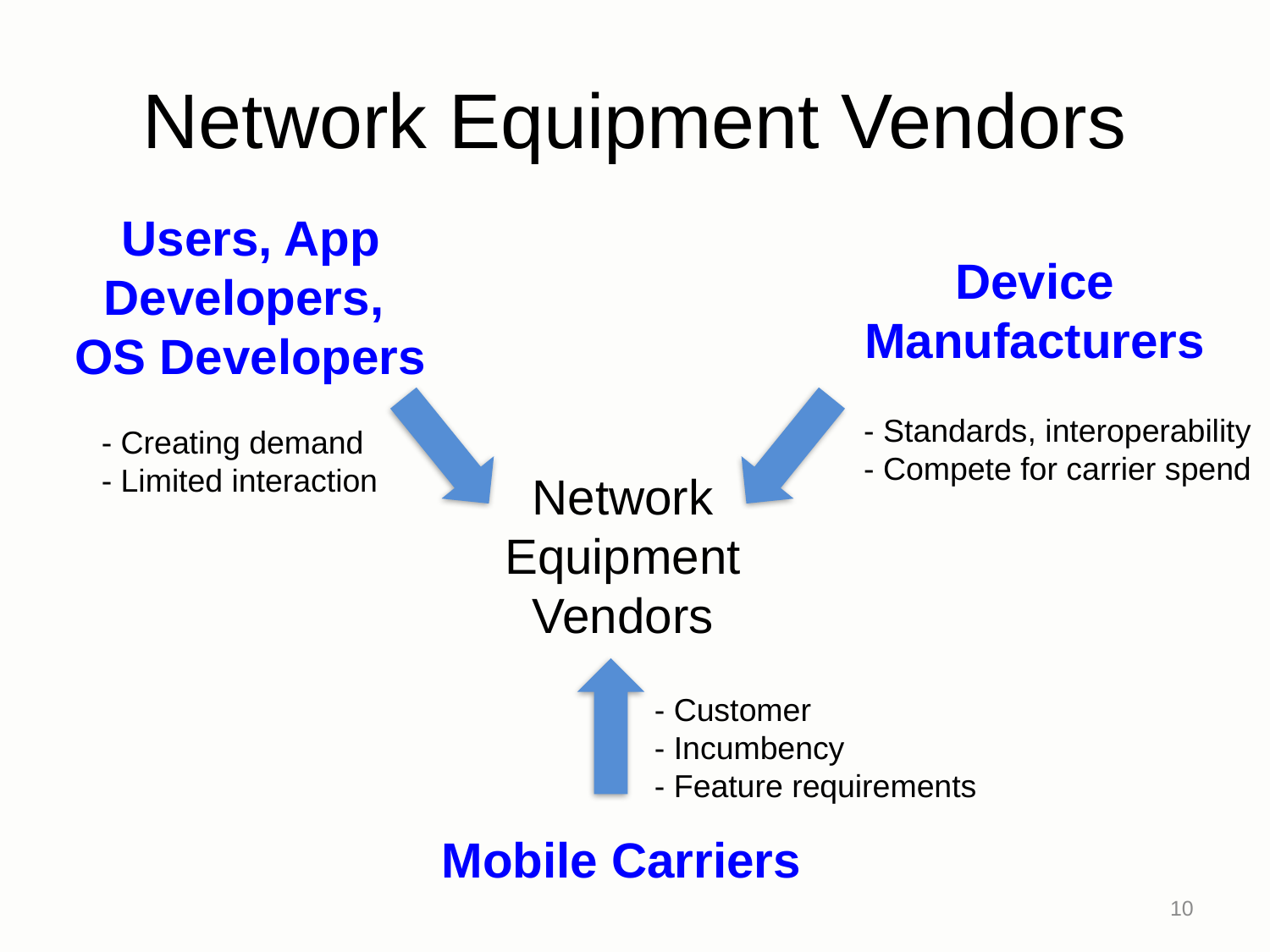

# Network Equipment Vendors
Users, App
Developers,
OS Developers
Device
Manufacturers
- Standards, interoperability
- Compete for carrier spend
- Creating demand
- Limited interaction

Network
Equipment
Vendors

- Customer
- Incumbency
- Feature requirements

Mobile Carriers
10